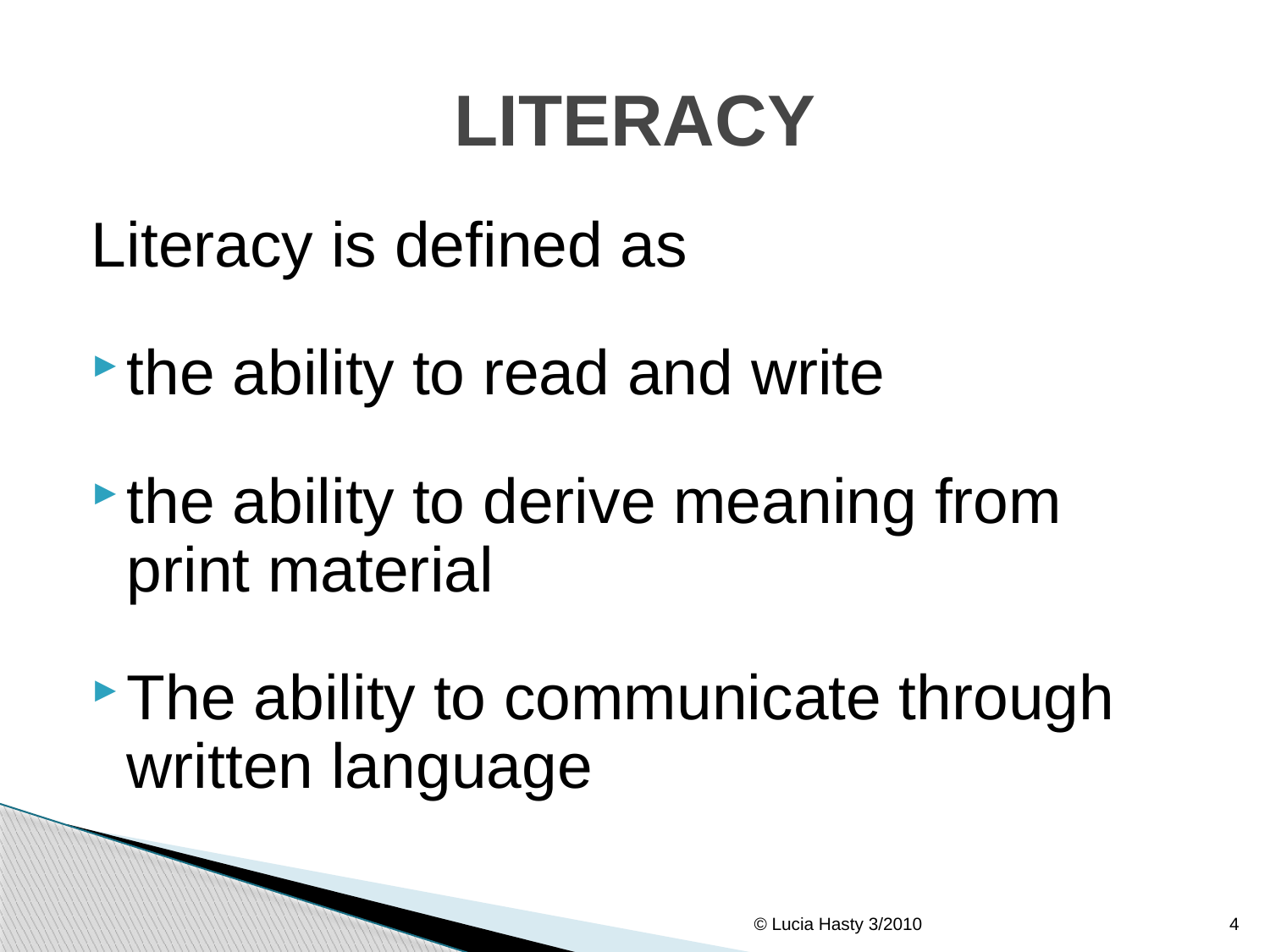

# LITERACY
Literacy is defined as

the ability to read and write

the ability to derive meaning from print material

The ability to communicate through written language

© Lucia Hasty 3/2010
4